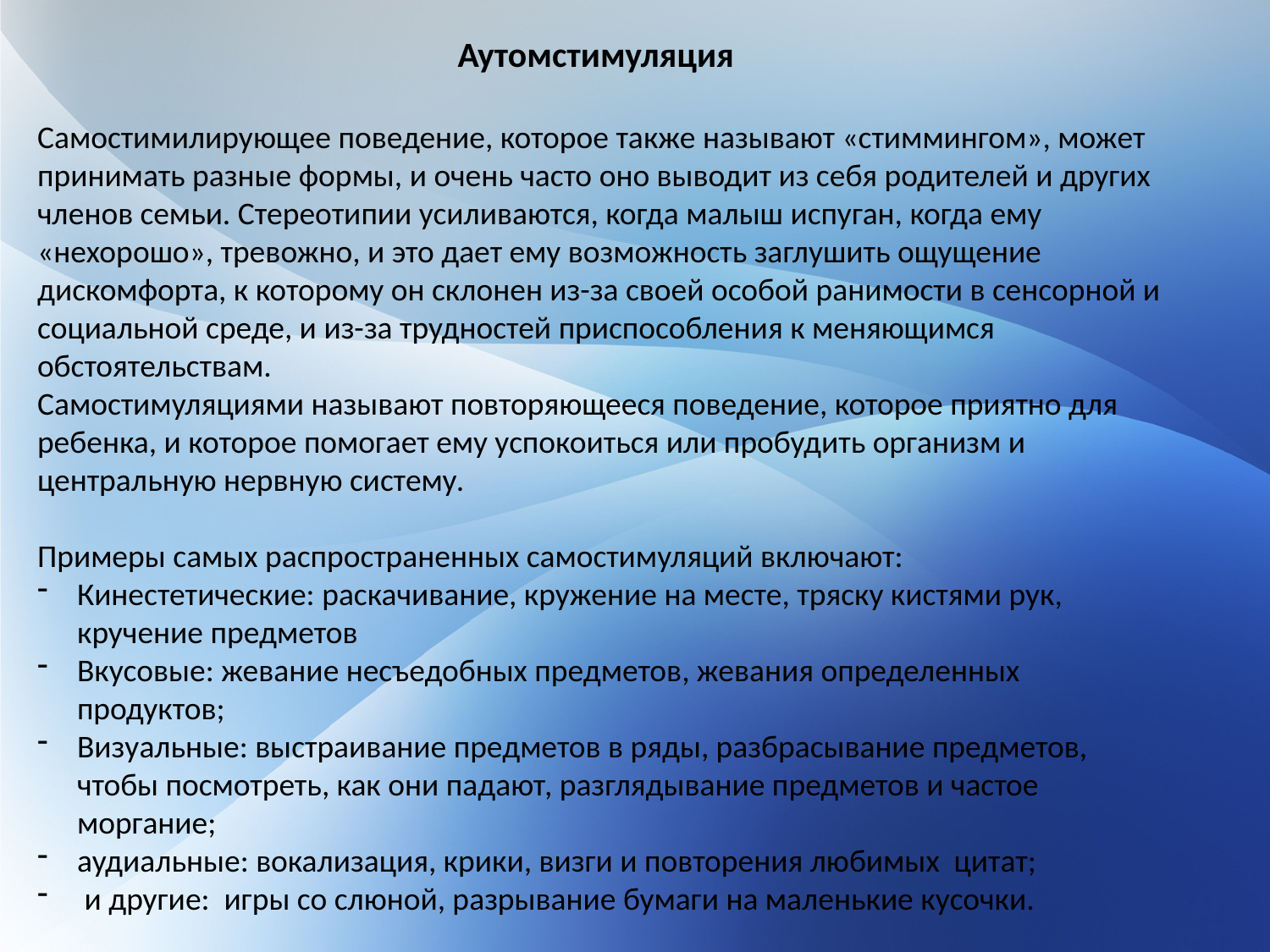

Аутомстимуляция

Самостимилирующее поведение, которое также называют «стиммингом», может принимать разные формы, и очень часто оно выводит из себя родителей и других членов семьи. Стереотипии усиливаются, когда малыш испуган, когда ему «нехорошо», тревожно, и это дает ему возможность заглушить ощущение дискомфорта, к которому он склонен из-за своей особой ранимости в сенсорной и социальной среде, и из-за трудностей приспособления к меняющимся обстоятельствам.
Самостимуляциями называют повторяющееся поведение, которое приятно для ребенка, и которое помогает ему успокоиться или пробудить организм и центральную нервную систему.

Примеры самых распространенных самостимуляций включают:
Кинестетические: раскачивание, кружение на месте, тряску кистями рук, кручение предметов
Вкусовые: жевание несъедобных предметов, жевания определенных продуктов;
Визуальные: выстраивание предметов в ряды, разбрасывание предметов, чтобы посмотреть, как они падают, разглядывание предметов и частое моргание;
аудиальные: вокализация, крики, визги и повторения любимых  цитат;
 и другие:  игры со слюной, разрывание бумаги на маленькие кусочки.